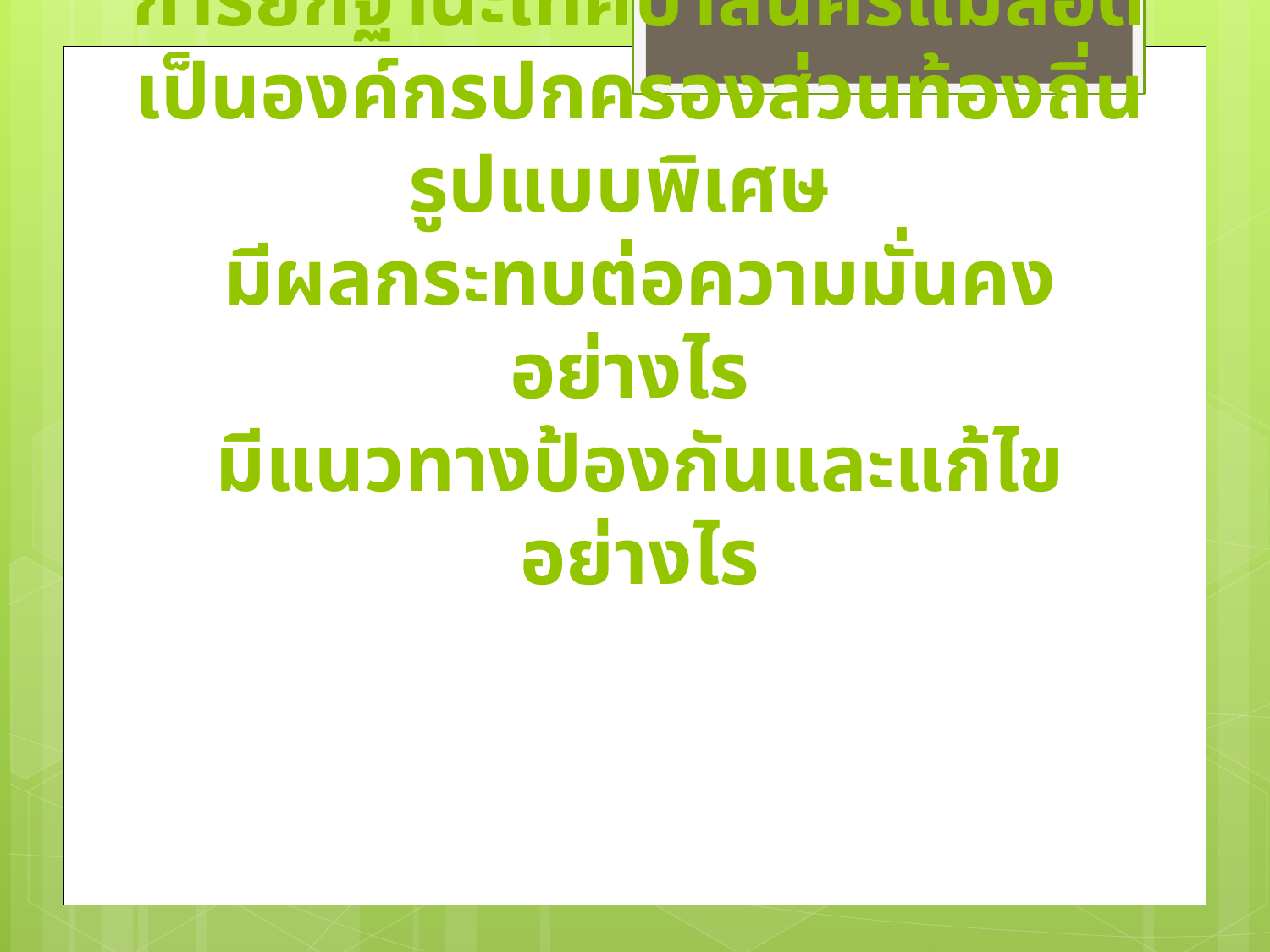

# การยกฐานะเทศบาลนครแม่สอด เป็นองค์กรปกครองส่วนท้องถิ่นรูปแบบพิเศษ มีผลกระทบต่อความมั่นคงอย่างไร มีแนวทางป้องกันและแก้ไขอย่างไร